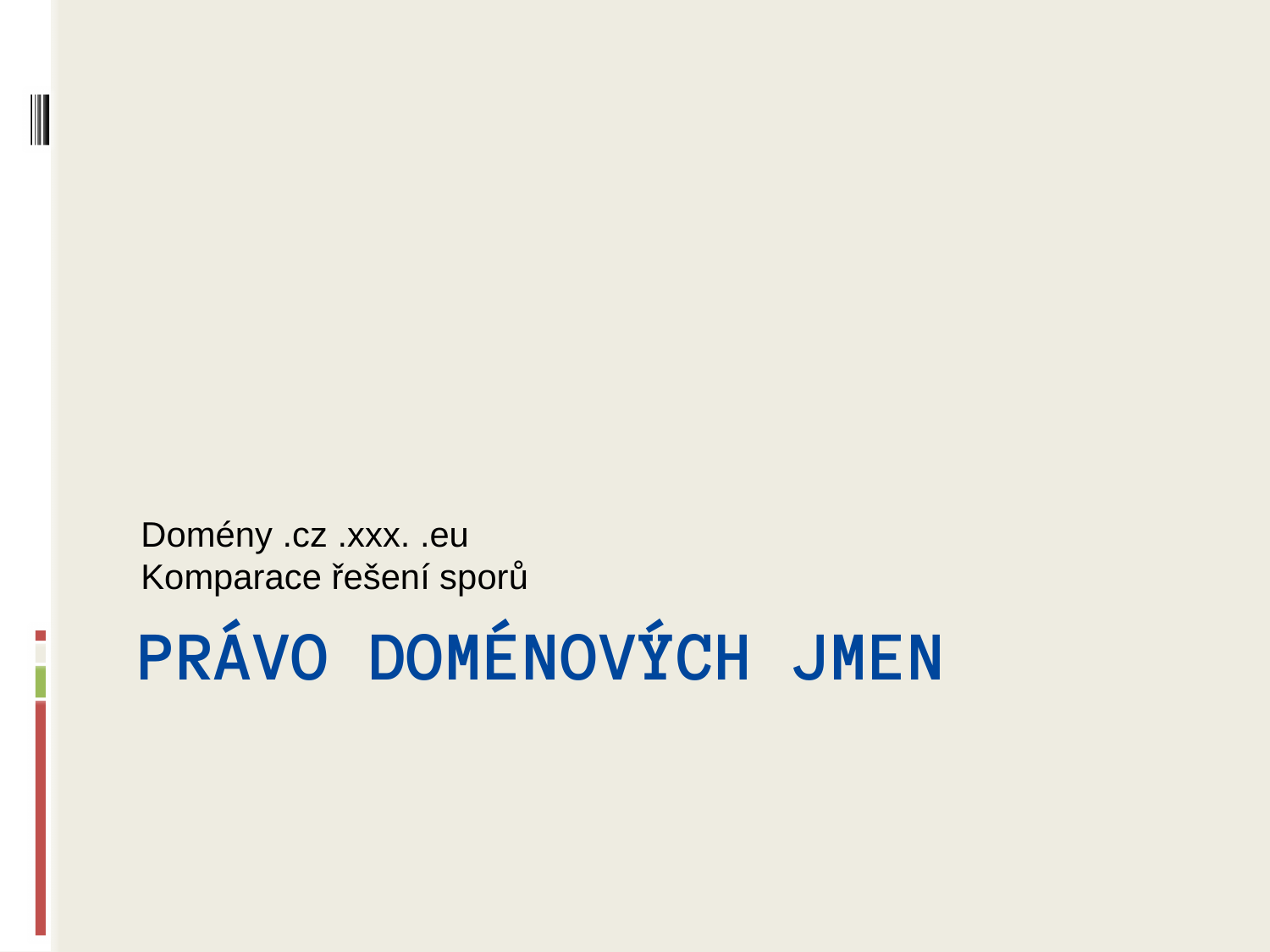

Domény .cz .xxx. .eu
Komparace řešení sporů
# Právo doménových jmen